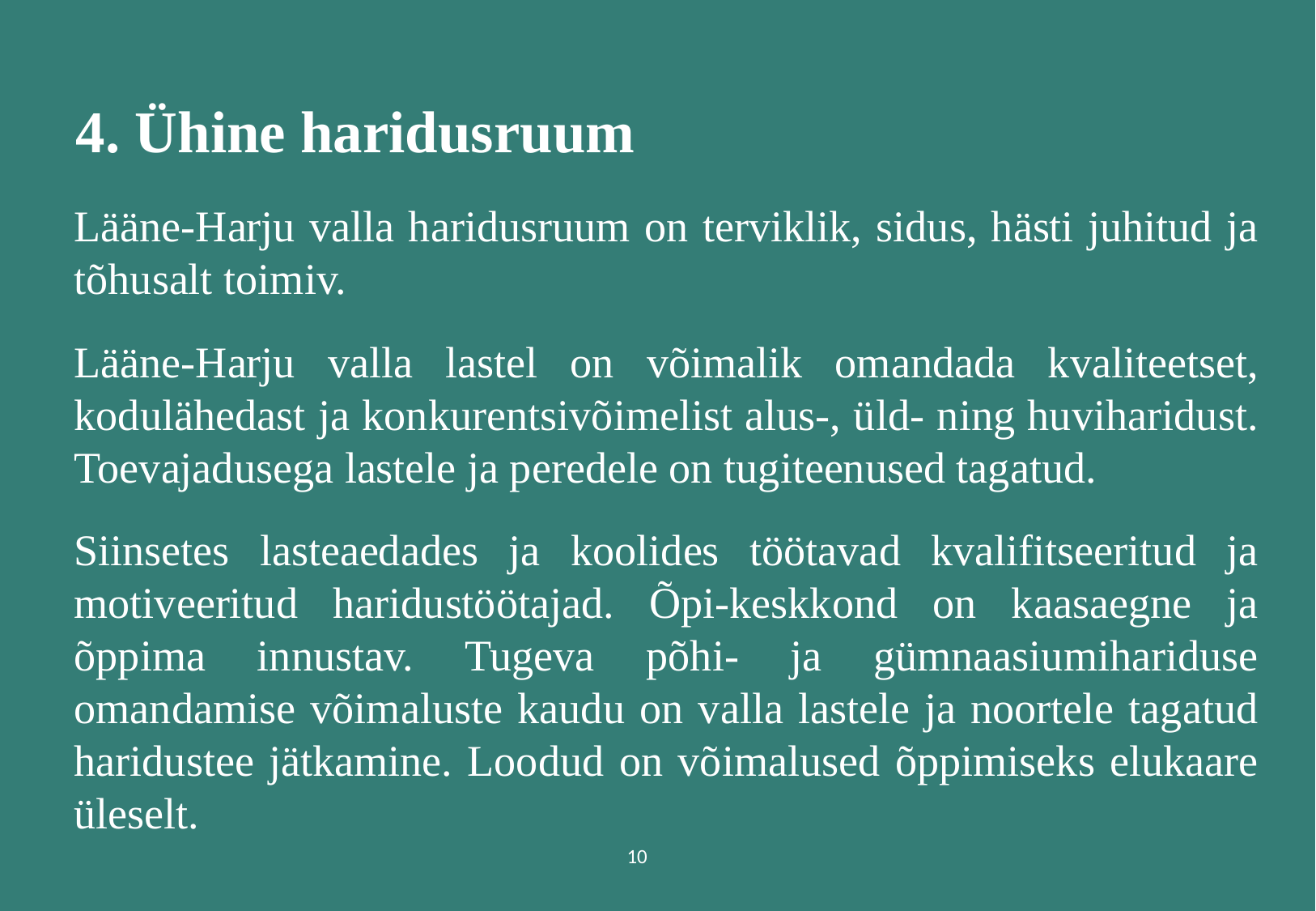

# 4. Ühine haridusruum
Lääne-Harju valla haridusruum on terviklik, sidus, hästi juhitud ja tõhusalt toimiv.

Lääne-Harju valla lastel on võimalik omandada kvaliteetset, kodulähedast ja konkurentsivõimelist alus-, üld- ning huviharidust. Toevajadusega lastele ja peredele on tugiteenused tagatud.

Siinsetes lasteaedades ja koolides töötavad kvalifitseeritud ja motiveeritud haridustöötajad. Õpi-keskkond on kaasaegne ja õppima innustav. Tugeva põhi- ja gümnaasiumihariduse omandamise võimaluste kaudu on valla lastele ja noortele tagatud haridustee jätkamine. Loodud on võimalused õppimiseks elukaare üleselt.
10